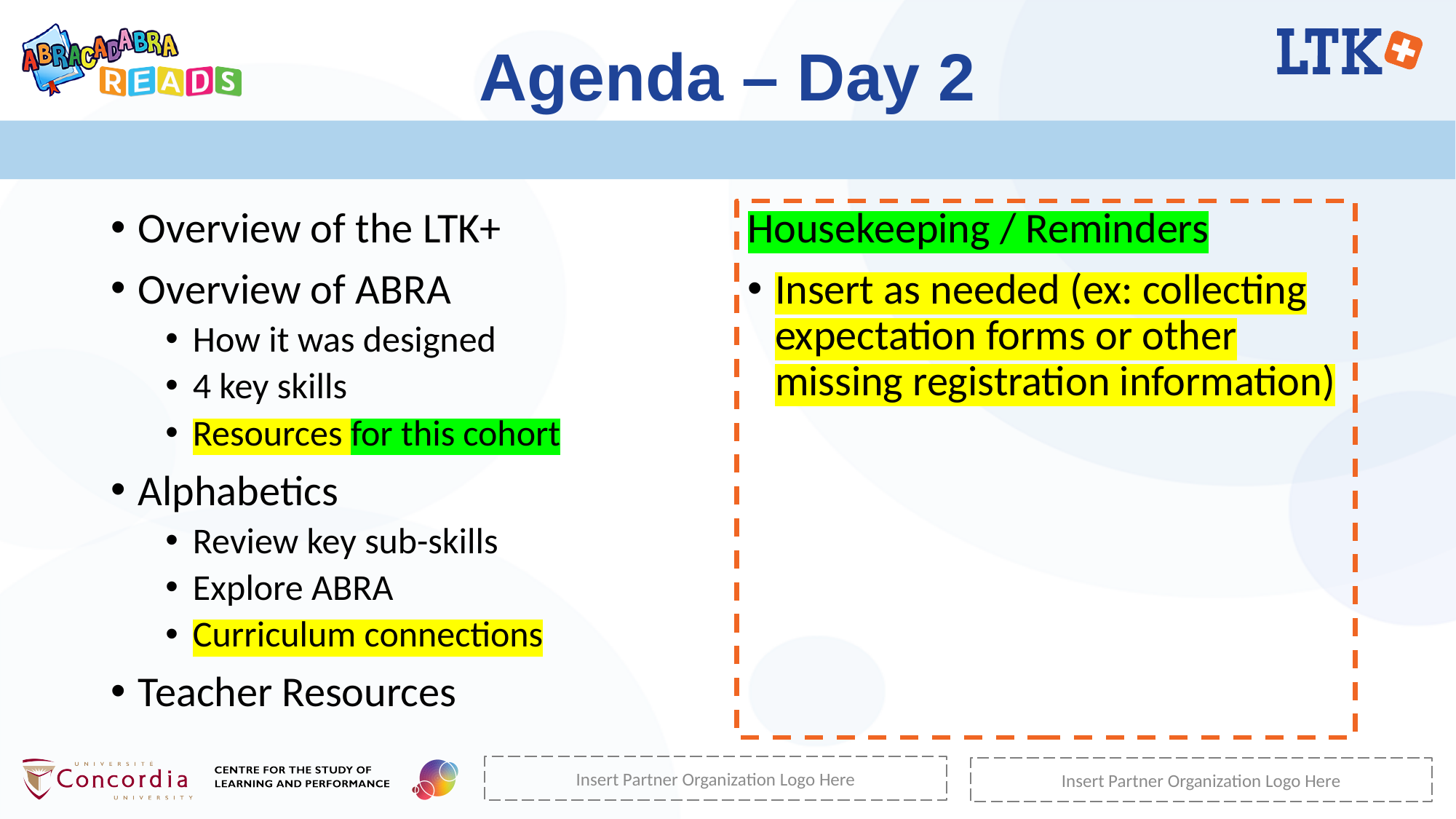

# Agenda – Day 2
Overview of the LTK+
Overview of ABRA
How it was designed
4 key skills
Resources for this cohort
Alphabetics
Review key sub-skills
Explore ABRA
Curriculum connections
Teacher Resources
Housekeeping / Reminders
Insert as needed (ex: collecting expectation forms or other missing registration information)